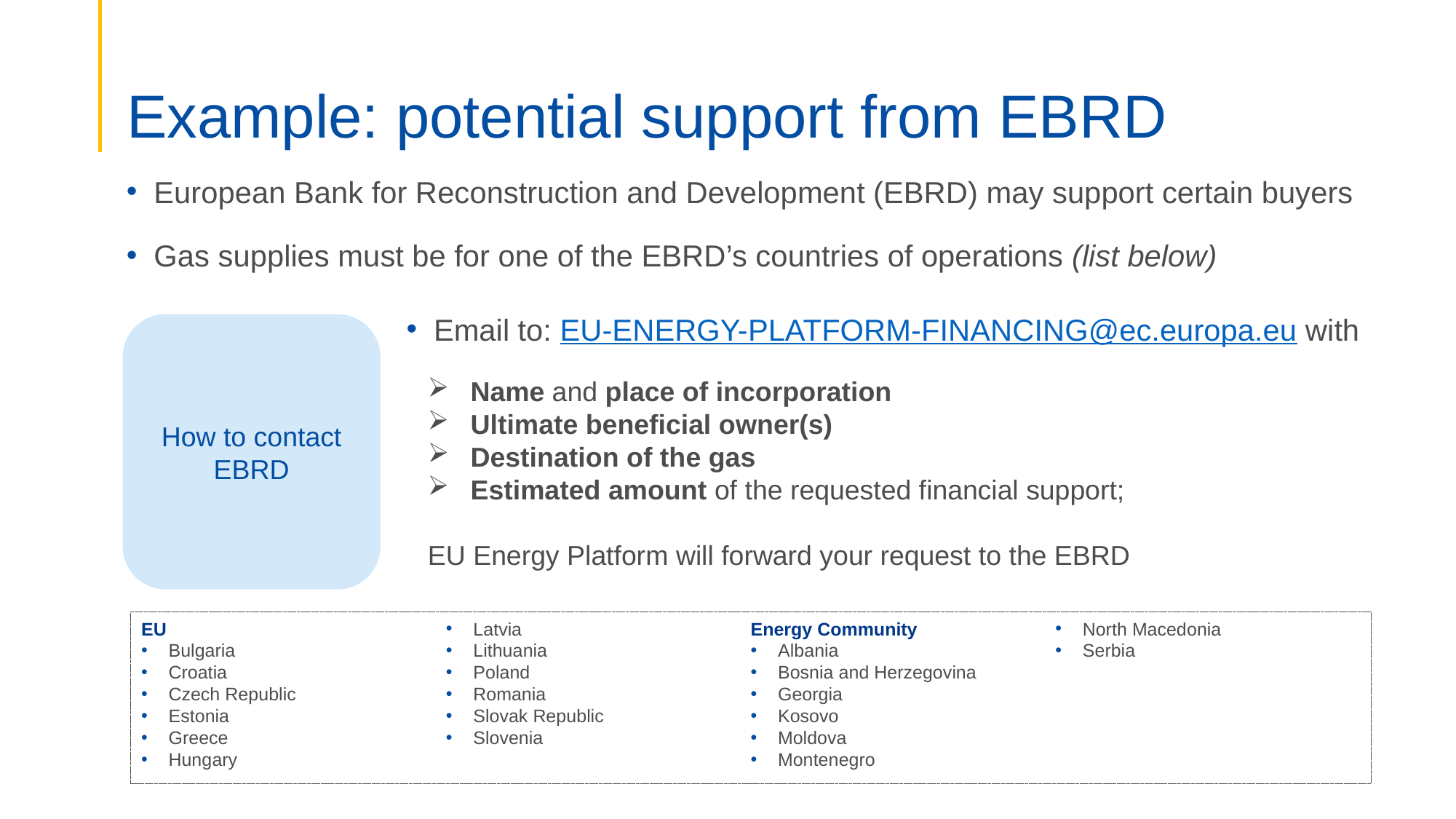

# Example: potential support from EBRD
European Bank for Reconstruction and Development (EBRD) may support certain buyers
Gas supplies must be for one of the EBRD’s countries of operations (list below)

Email to: EU-ENERGY-PLATFORM-FINANCING@ec.europa.eu with
Name and place of incorporation
Ultimate beneficial owner(s)
Destination of the gas
Estimated amount of the requested financial support;

EU Energy Platform will forward your request to the EBRD

How to contact EBRD
EU
Bulgaria
Croatia
Czech Republic
Estonia
Greece
Hungary
Latvia
Lithuania
Poland
Romania
Slovak Republic
Slovenia

Energy Community
Albania
Bosnia and Herzegovina
Georgia
Kosovo
Moldova
Montenegro
North Macedonia
Serbia